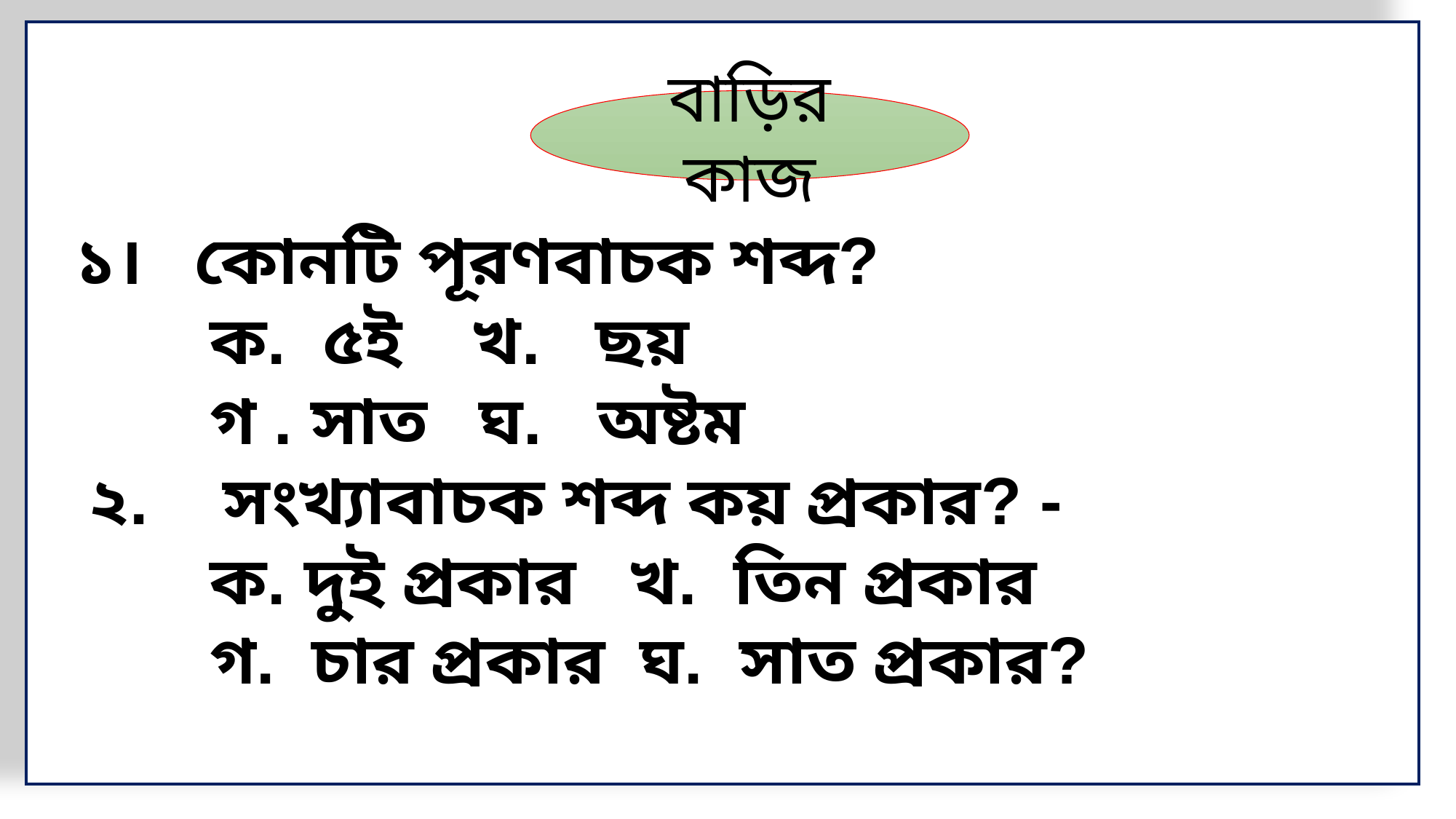

(নমুনা প্রশ্ন )

   ১।   কোনটি পূরণবাচক শব্দ?
          ক.  ৫ই    খ.   ছয়
          গ . সাত   ঘ.   অষ্টম
   ২.    সংখ্যাবাচক শব্দ কয় প্রকার? -
          ক. দুই প্রকার   খ.  তিন প্রকার
          গ.  চার প্রকার  ঘ.  সাত প্রকার?

বাড়ির কাজ